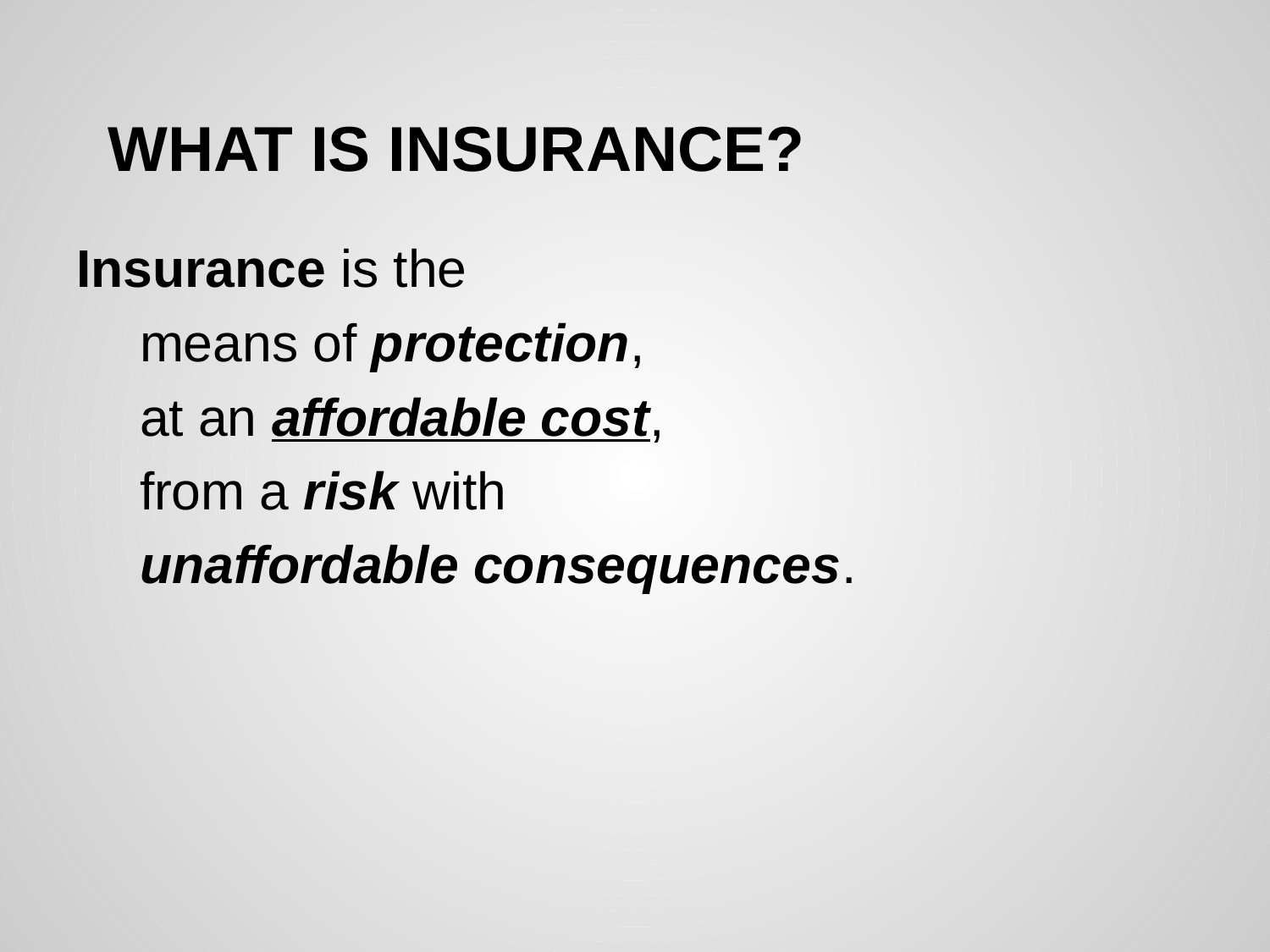

# WHAT IS INSURANCE?
Insurance is the
means of protection,
at an affordable cost,
from a risk with
unaffordable consequences.